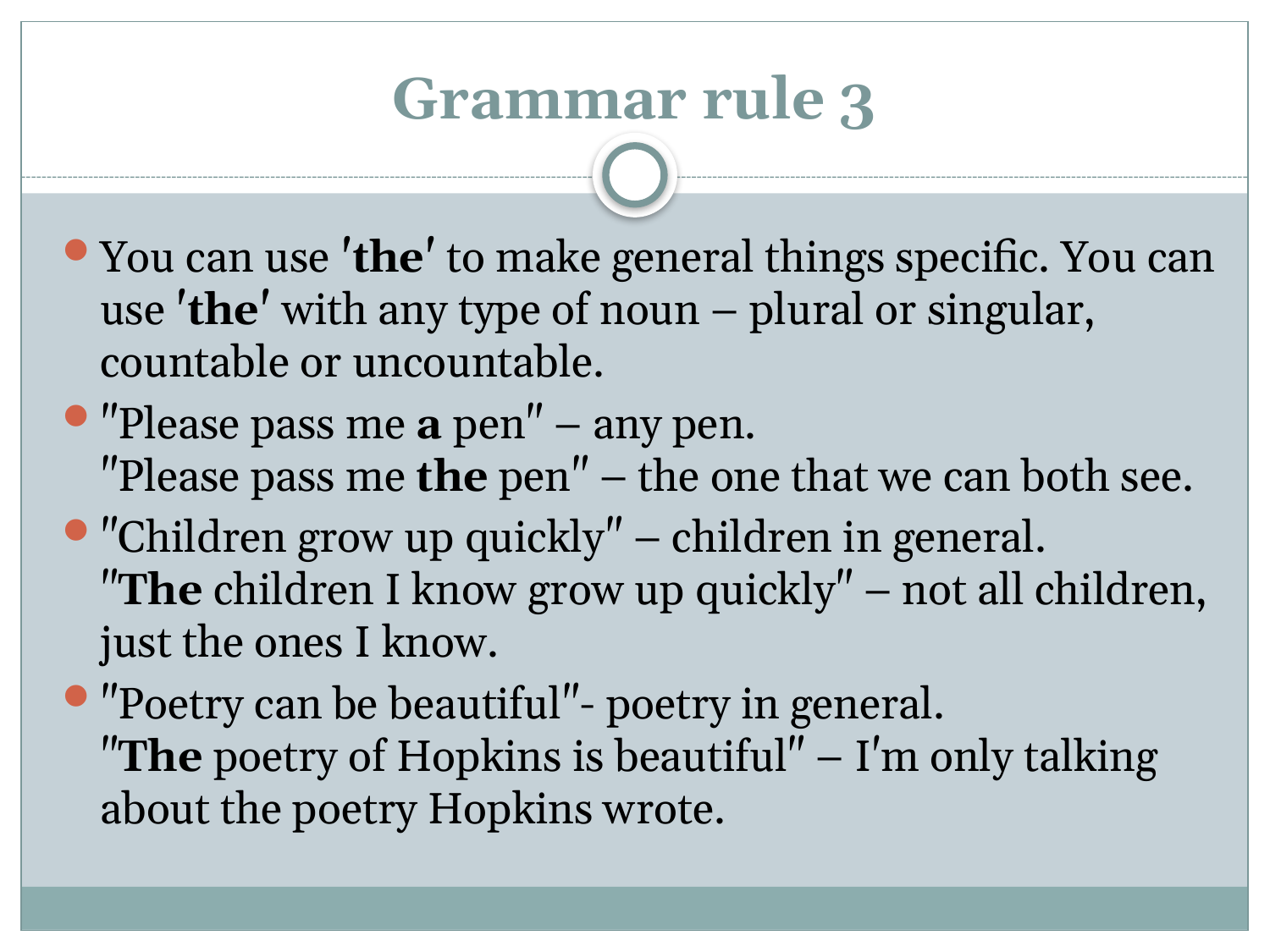

# Grammar rule 3
You can use 'the' to make general things specific. You can use 'the' with any type of noun – plural or singular, countable or uncountable.
"Please pass me a pen" – any pen.
"Please pass me the pen" – the one that we can both see.
"Children grow up quickly" – children in general.
"The children I know grow up quickly" – not all children, just the ones I know.
"Poetry can be beautiful"- poetry in general.
"The poetry of Hopkins is beautiful" – I'm only talking about the poetry Hopkins wrote.